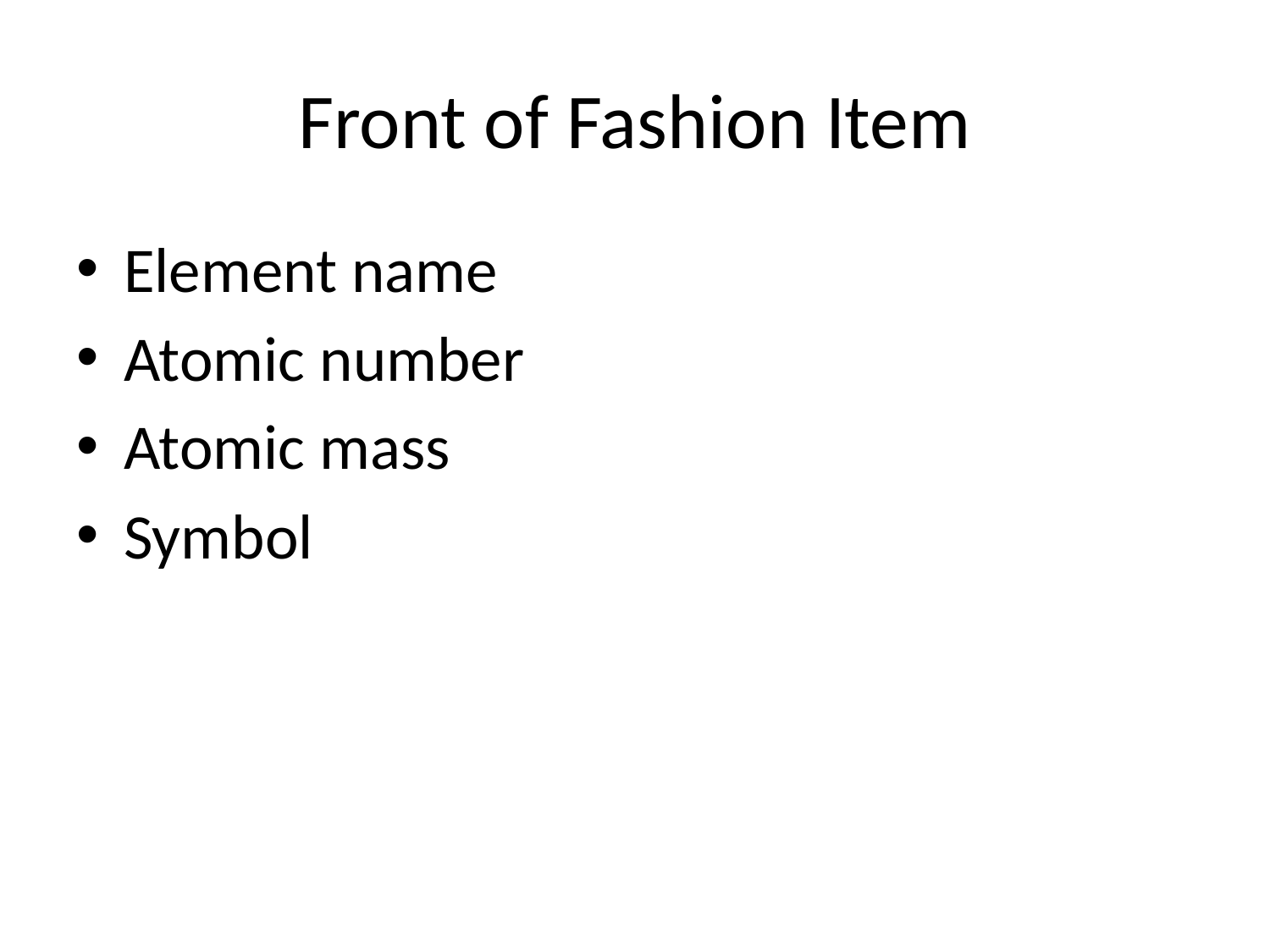

# Front of Fashion Item
Element name
Atomic number
Atomic mass
Symbol